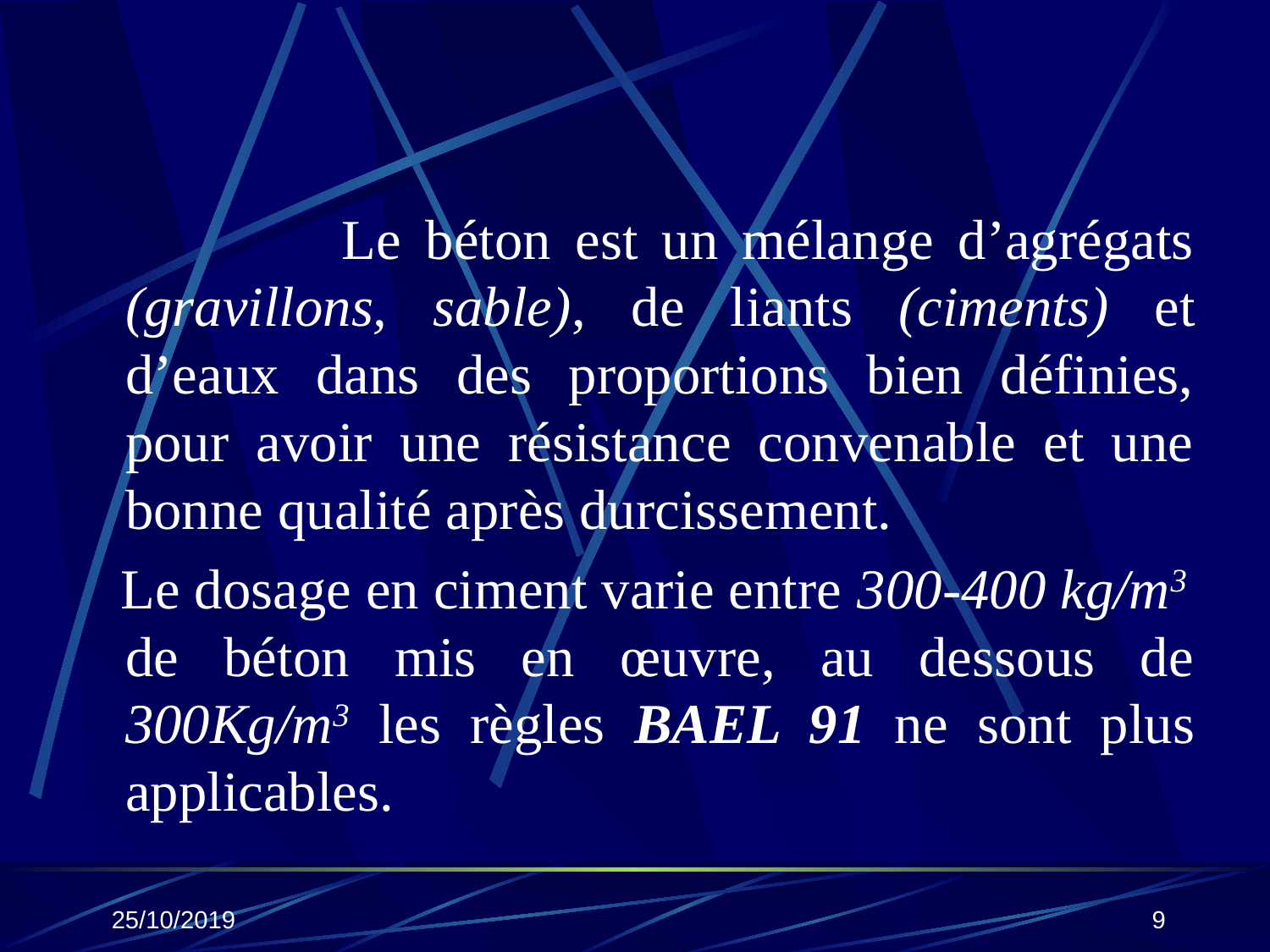

Le béton est un mélange d’agrégats (gravillons, sable), de liants (ciments) et d’eaux dans des proportions bien définies, pour avoir une résistance convenable et une bonne qualité après durcissement.
   Le dosage en ciment varie entre 300-400 kg/m3  de béton mis en œuvre, au dessous de 300Kg/m3 les règles BAEL 91 ne sont plus applicables.

25/10/2019
9